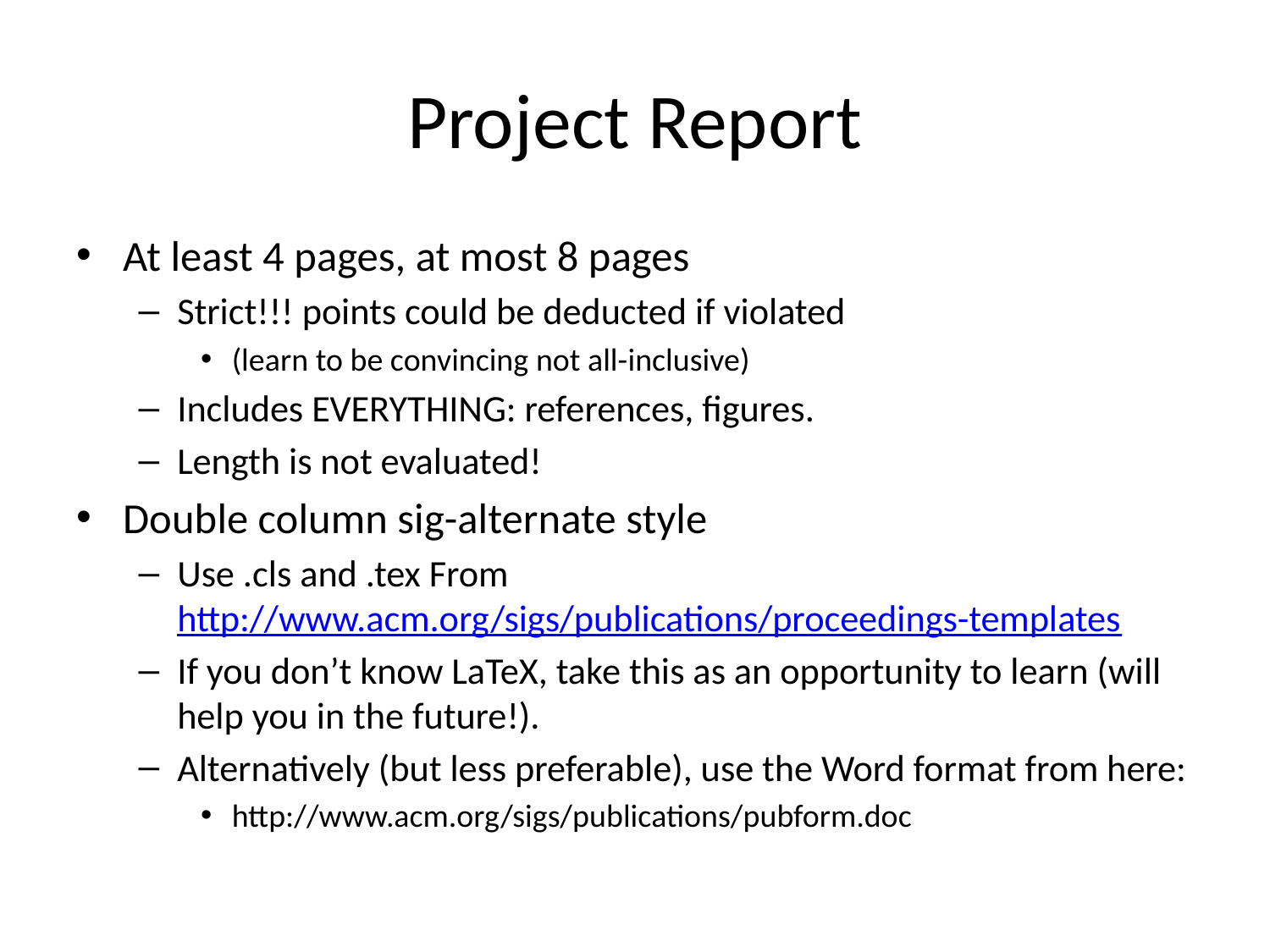

# Project Report
At least 4 pages, at most 8 pages
Strict!!! points could be deducted if violated
(learn to be convincing not all-inclusive)
Includes EVERYTHING: references, figures.
Length is not evaluated!
Double column sig-alternate style
Use .cls and .tex From http://www.acm.org/sigs/publications/proceedings-templates
If you don’t know LaTeX, take this as an opportunity to learn (will help you in the future!).
Alternatively (but less preferable), use the Word format from here:
http://www.acm.org/sigs/publications/pubform.doc